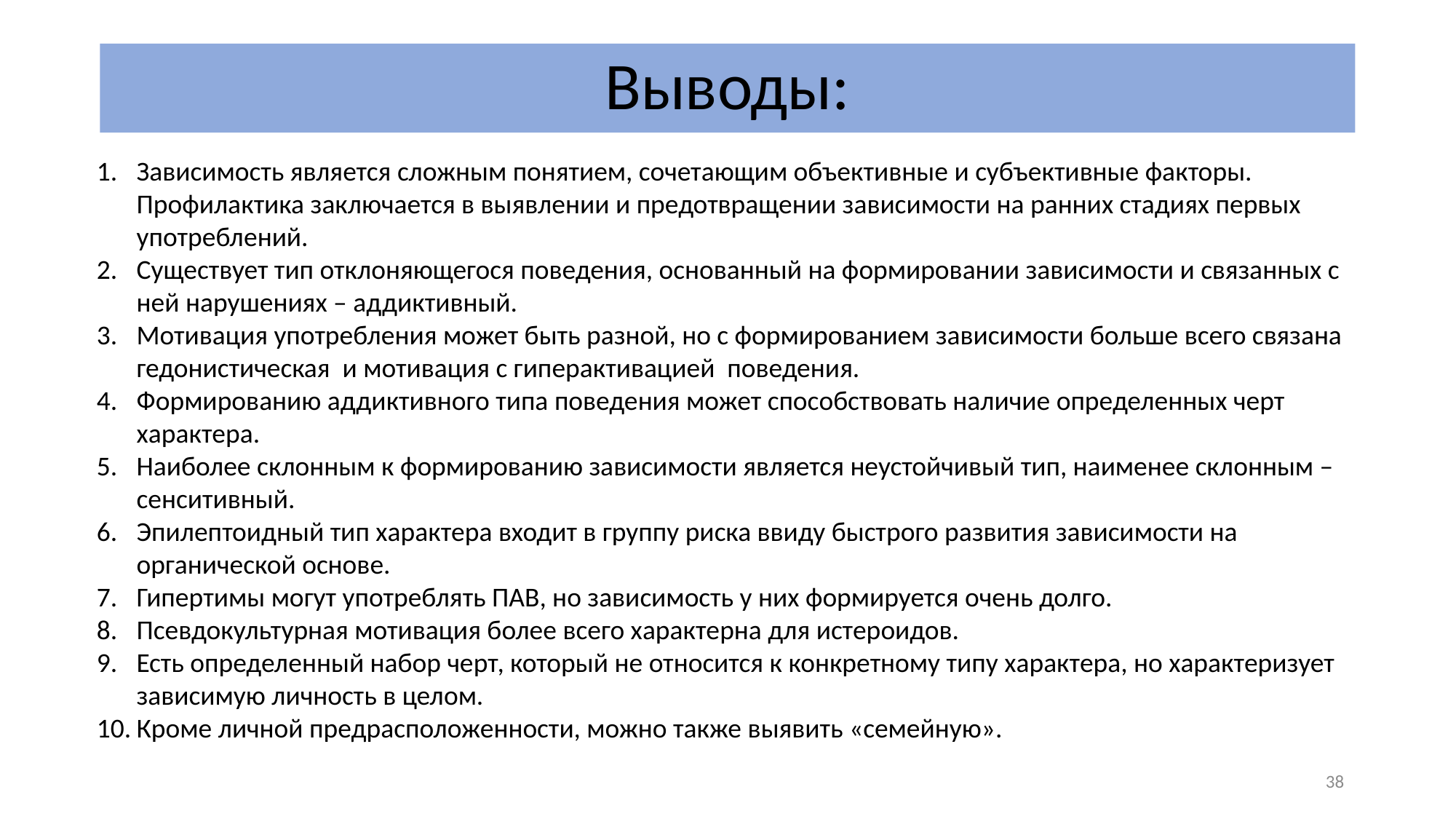

# Выводы:
Зависимость является сложным понятием, сочетающим объективные и субъективные факторы. Профилактика заключается в выявлении и предотвращении зависимости на ранних стадиях первых употреблений.
Существует тип отклоняющегося поведения, основанный на формировании зависимости и связанных с ней нарушениях – аддиктивный.
Мотивация употребления может быть разной, но с формированием зависимости больше всего связана гедонистическая  и мотивация с гиперактивацией  поведения.
Формированию аддиктивного типа поведения может способствовать наличие определенных черт характера.
Наиболее склонным к формированию зависимости является неустойчивый тип, наименее склонным – сенситивный.
Эпилептоидный тип характера входит в группу риска ввиду быстрого развития зависимости на органической основе.
Гипертимы могут употреблять ПАВ, но зависимость у них формируется очень долго.
Псевдокультурная мотивация более всего характерна для истероидов.
Есть определенный набор черт, который не относится к конкретному типу характера, но характеризует зависимую личность в целом.
Кроме личной предрасположенности, можно также выявить «семейную».
38